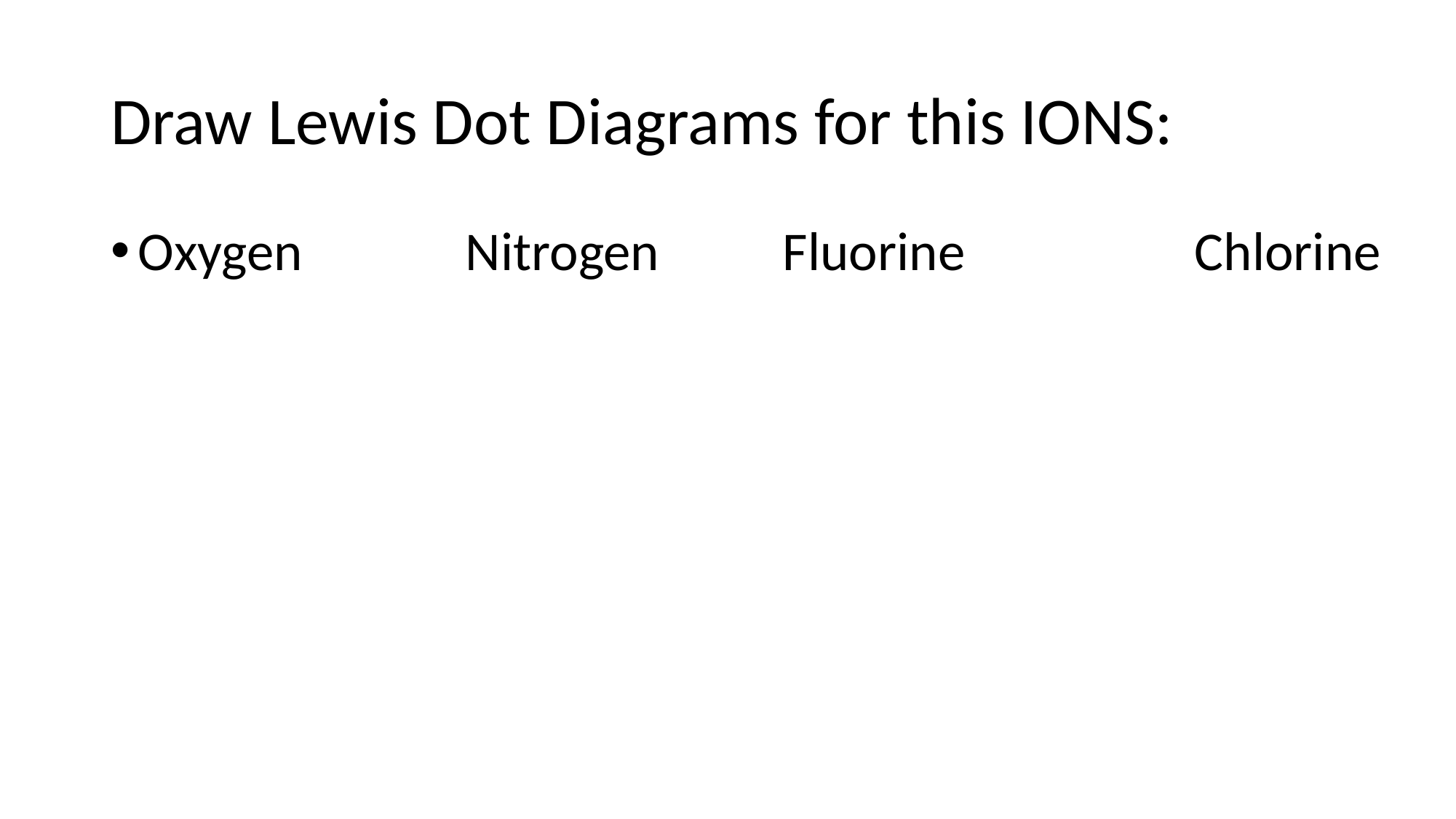

# Draw Lewis Dot Diagrams for this IONS:
Oxygen 		Nitrogen	        Fluorine		      Chlorine